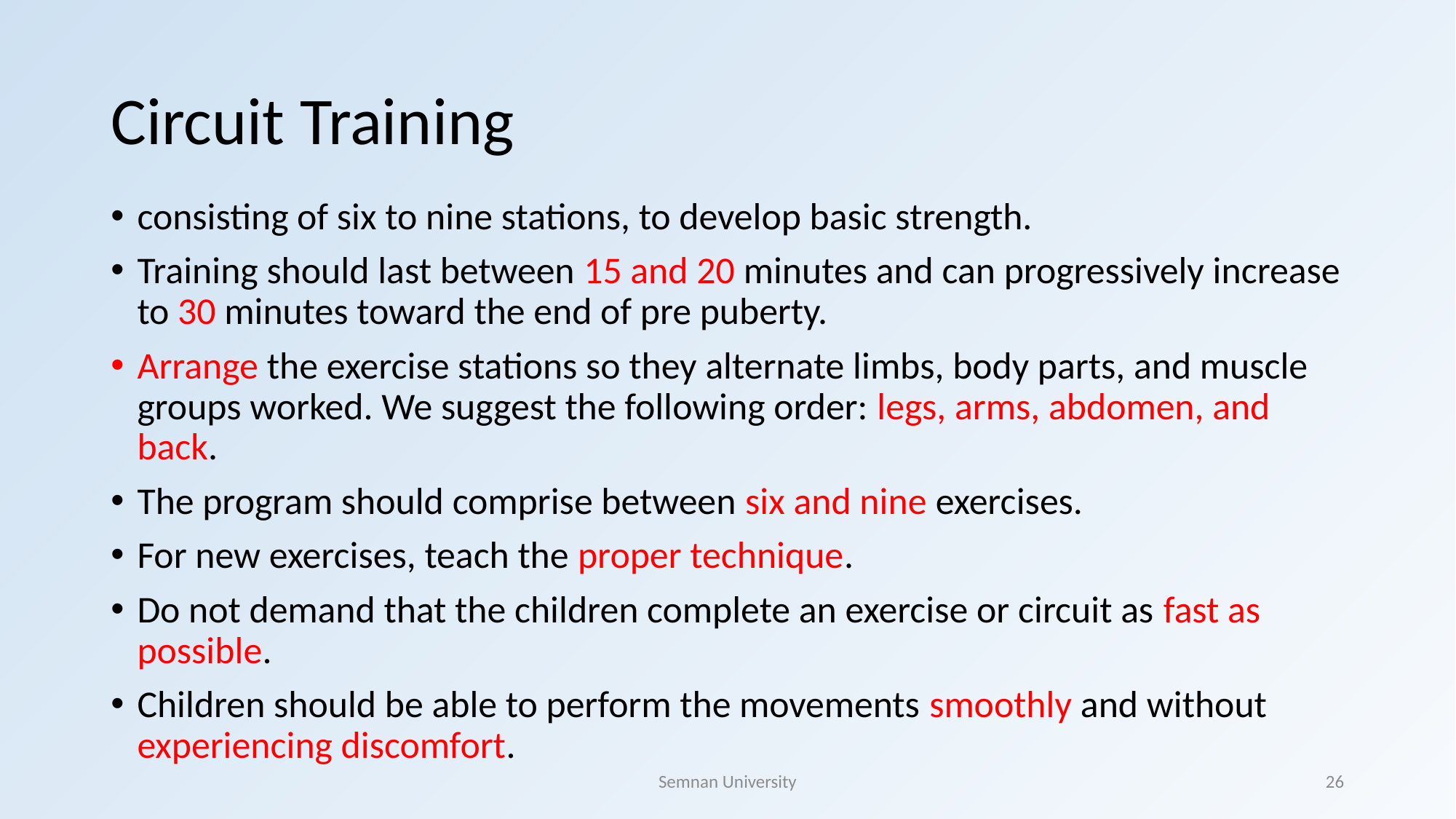

# Circuit Training
consisting of six to nine stations, to develop basic strength.
Training should last between 15 and 20 minutes and can progressively increase to 30 minutes toward the end of pre puberty.
Arrange the exercise stations so they alternate limbs, body parts, and muscle groups worked. We suggest the following order: legs, arms, abdomen, and back.
The program should comprise between six and nine exercises.
For new exercises, teach the proper technique.
Do not demand that the children complete an exercise or circuit as fast as possible.
Children should be able to perform the movements smoothly and without experiencing discomfort.

Semnan University
26